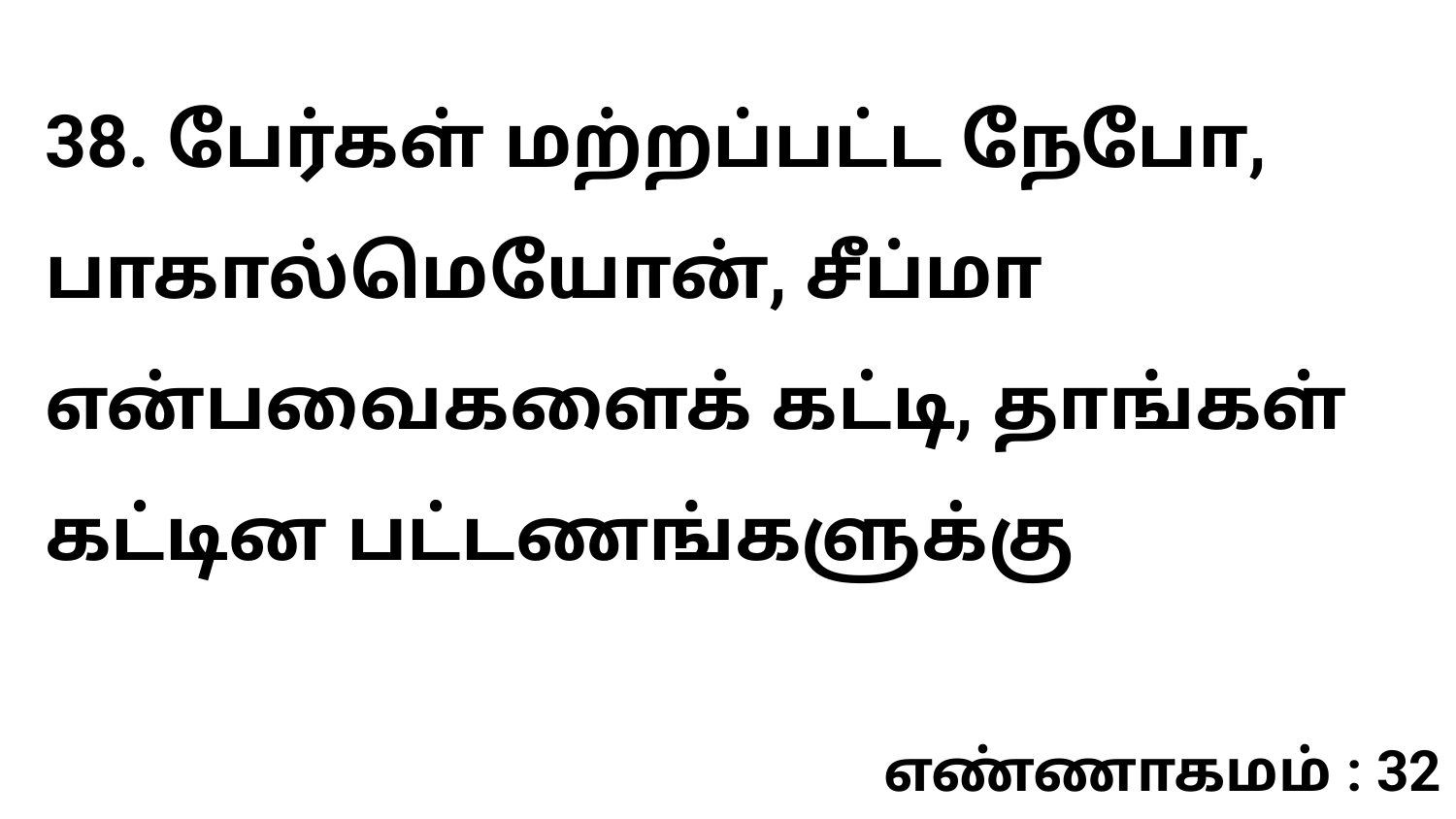

38. பேர்கள் மற்றப்பட்ட நேபோ, பாகால்மெயோன், சீப்மா என்பவைகளைக் கட்டி, தாங்கள் கட்டின பட்டணங்களுக்கு
எண்ணாகமம் : 32